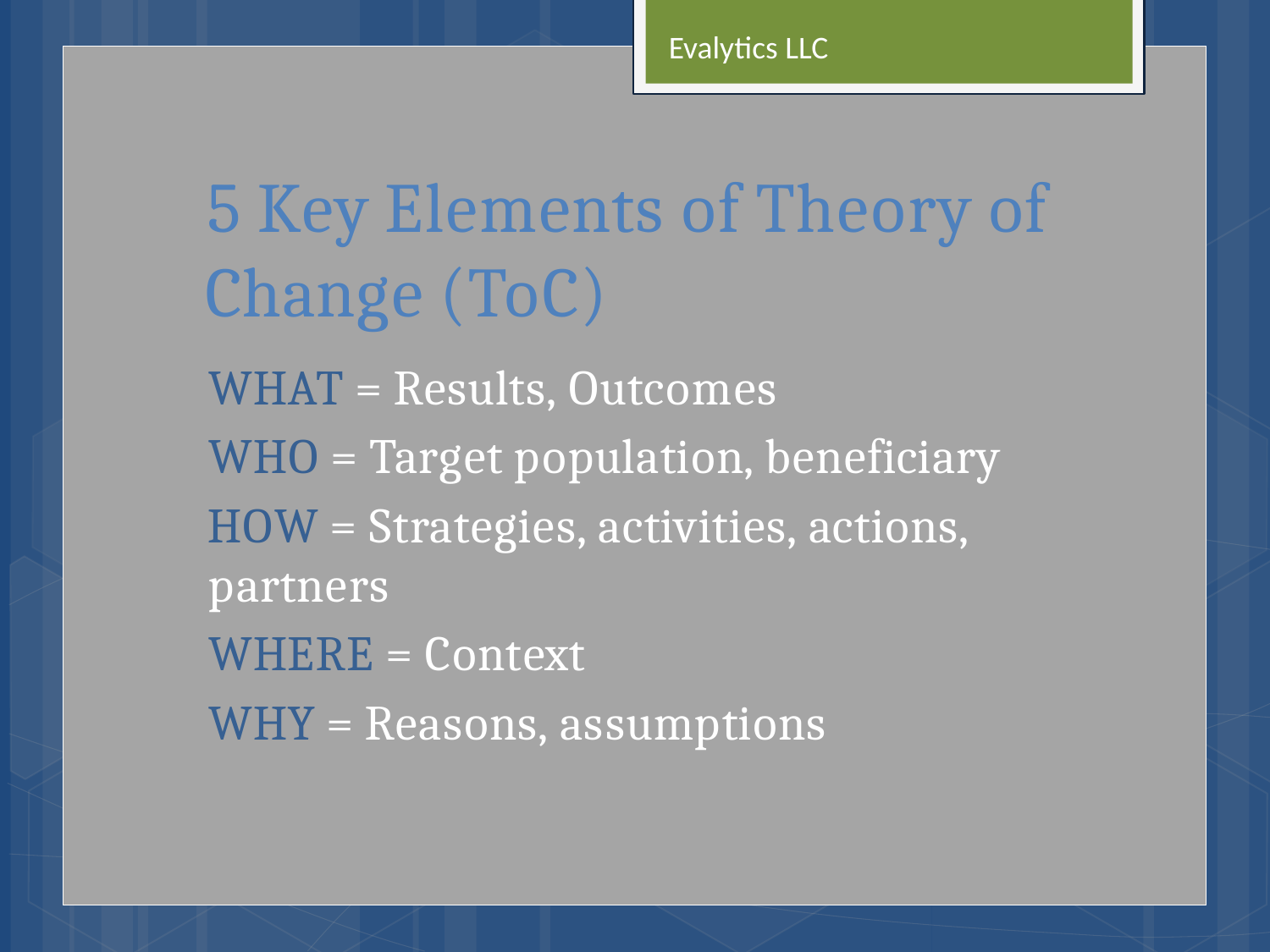

Evalytics LLC
# 5 Key Elements of Theory of Change (ToC)
WHAT = Results, Outcomes
WHO = Target population, beneficiary
HOW = Strategies, activities, actions, partners
WHERE = Context
WHY = Reasons, assumptions